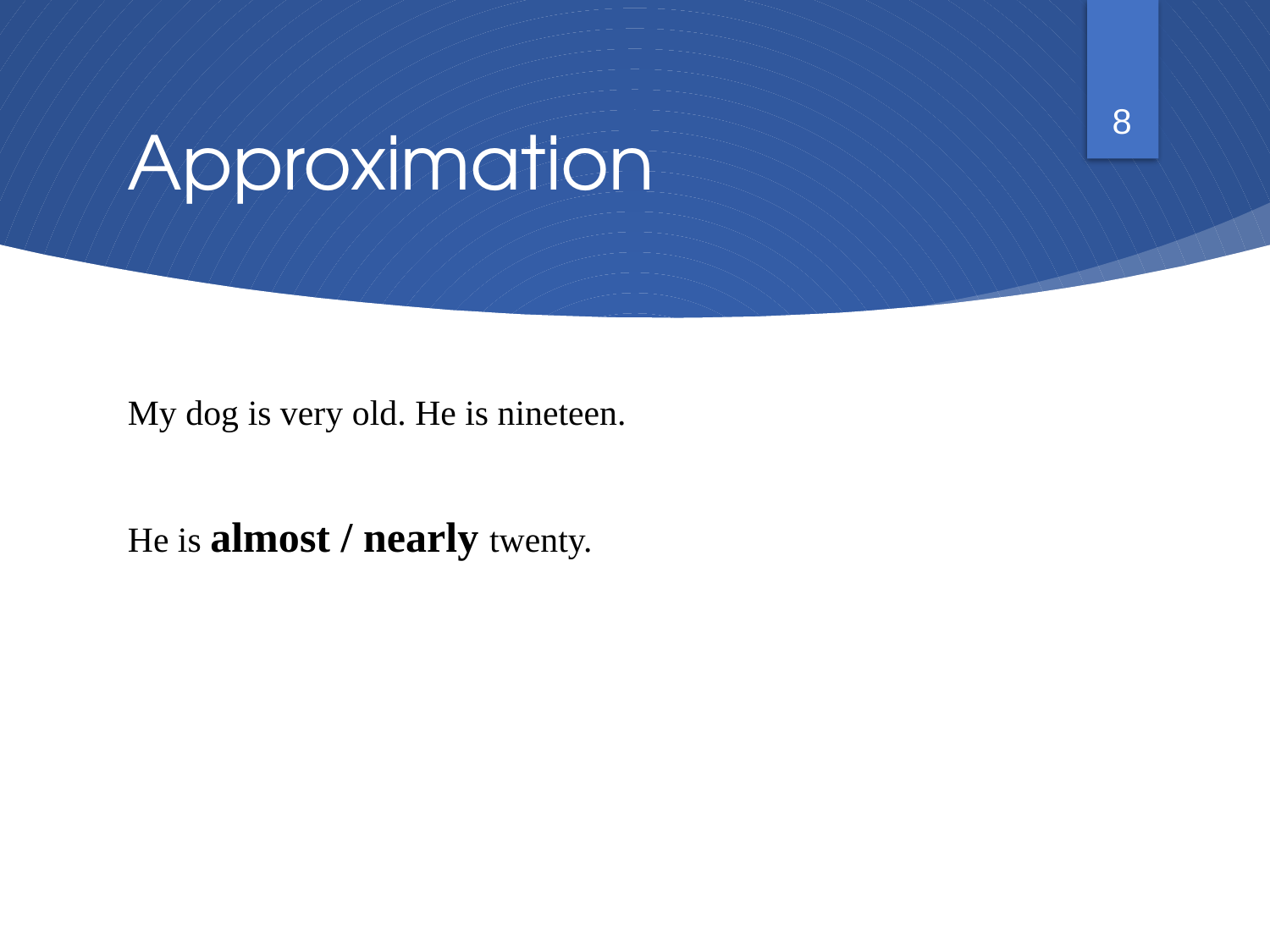

8
# Approximation

My dog is very old. He is nineteen.

He is almost / nearly twenty.